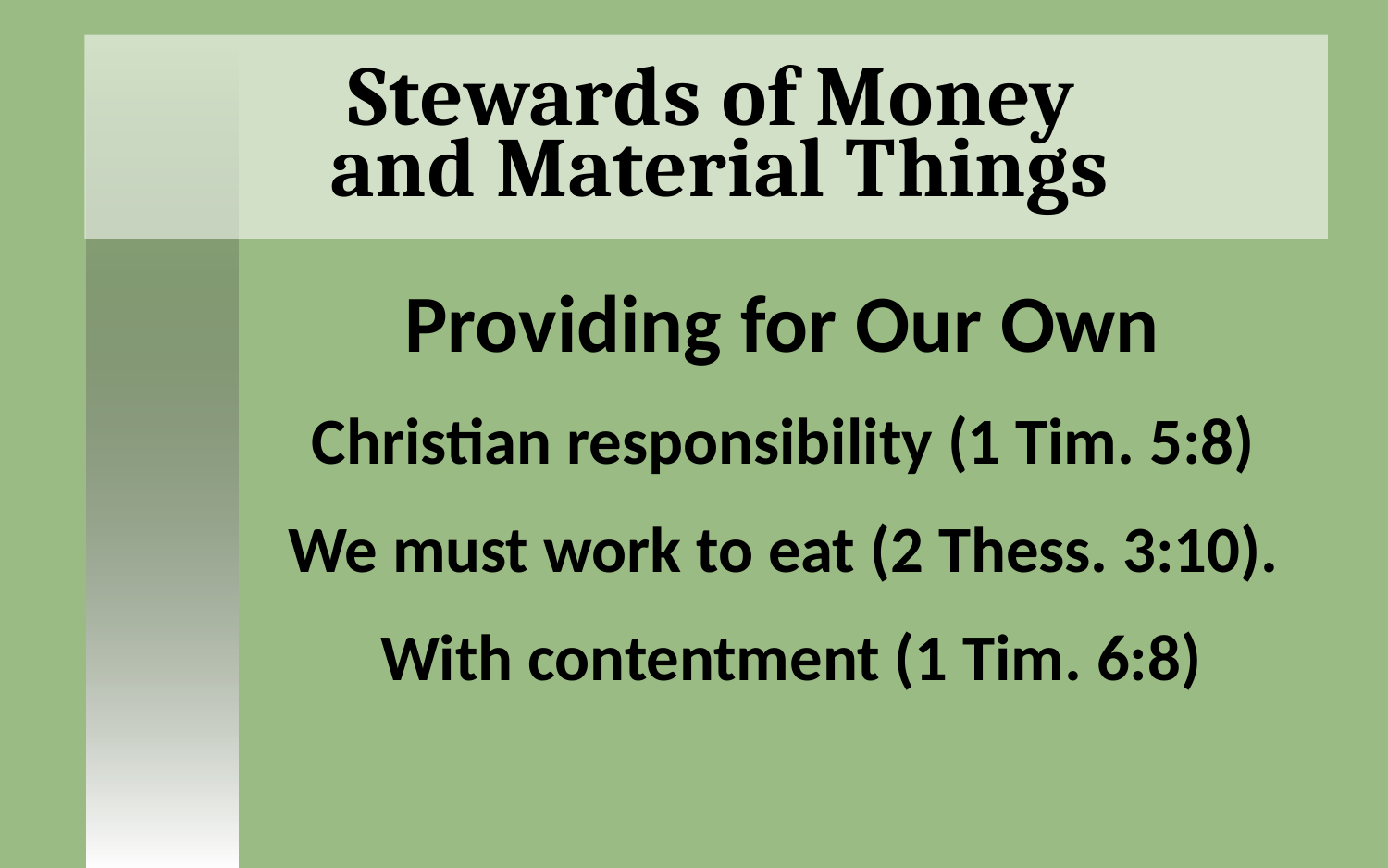

# Stewards of Money and Material Things
Providing for Our Own
Christian responsibility (1 Tim. 5:8)
We must work to eat (2 Thess. 3:10).
With contentment (1 Tim. 6:8)